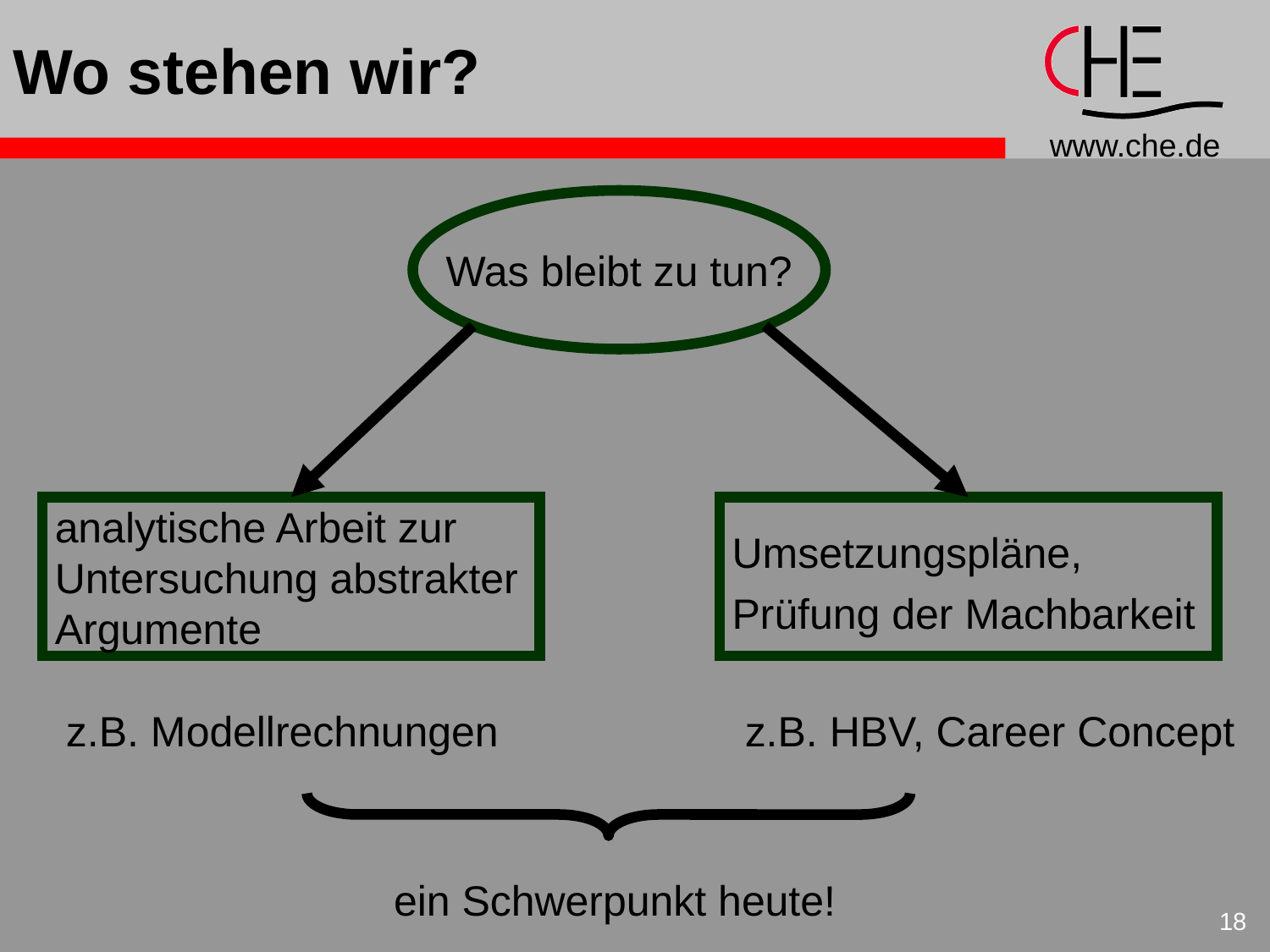

# Wo stehen wir?
Was bleibt zu tun?
analytische Arbeit zur
Untersuchung abstrakter
Argumente
Umsetzungspläne,
Prüfung der Machbarkeit

z.B. Modellrechnungen
z.B. HBV, Career Concept
ein Schwerpunkt heute!
18